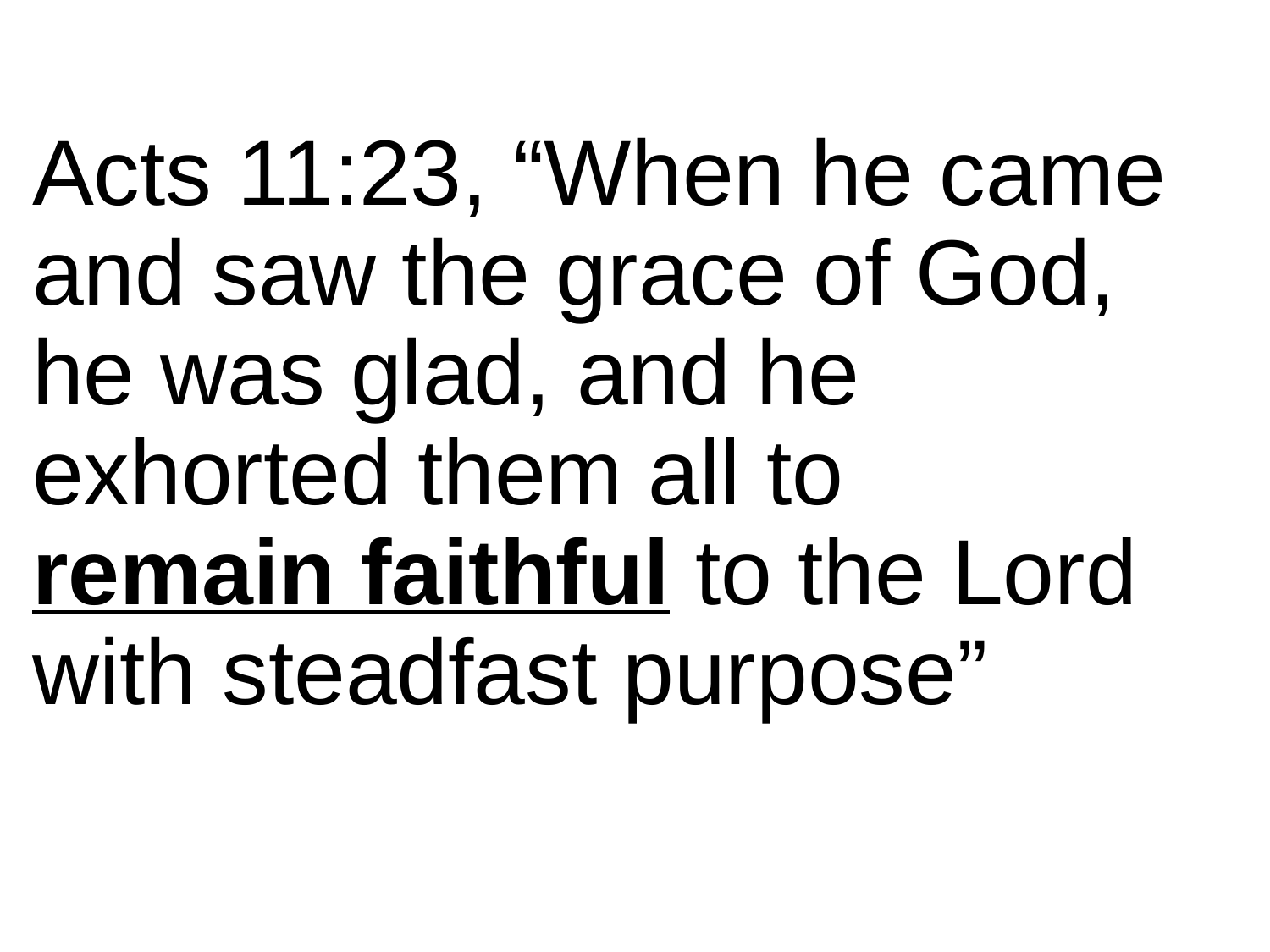

Acts 11:23, “When he came and saw the grace of God, he was glad, and he exhorted them all to remain faithful to the Lord with steadfast purpose”